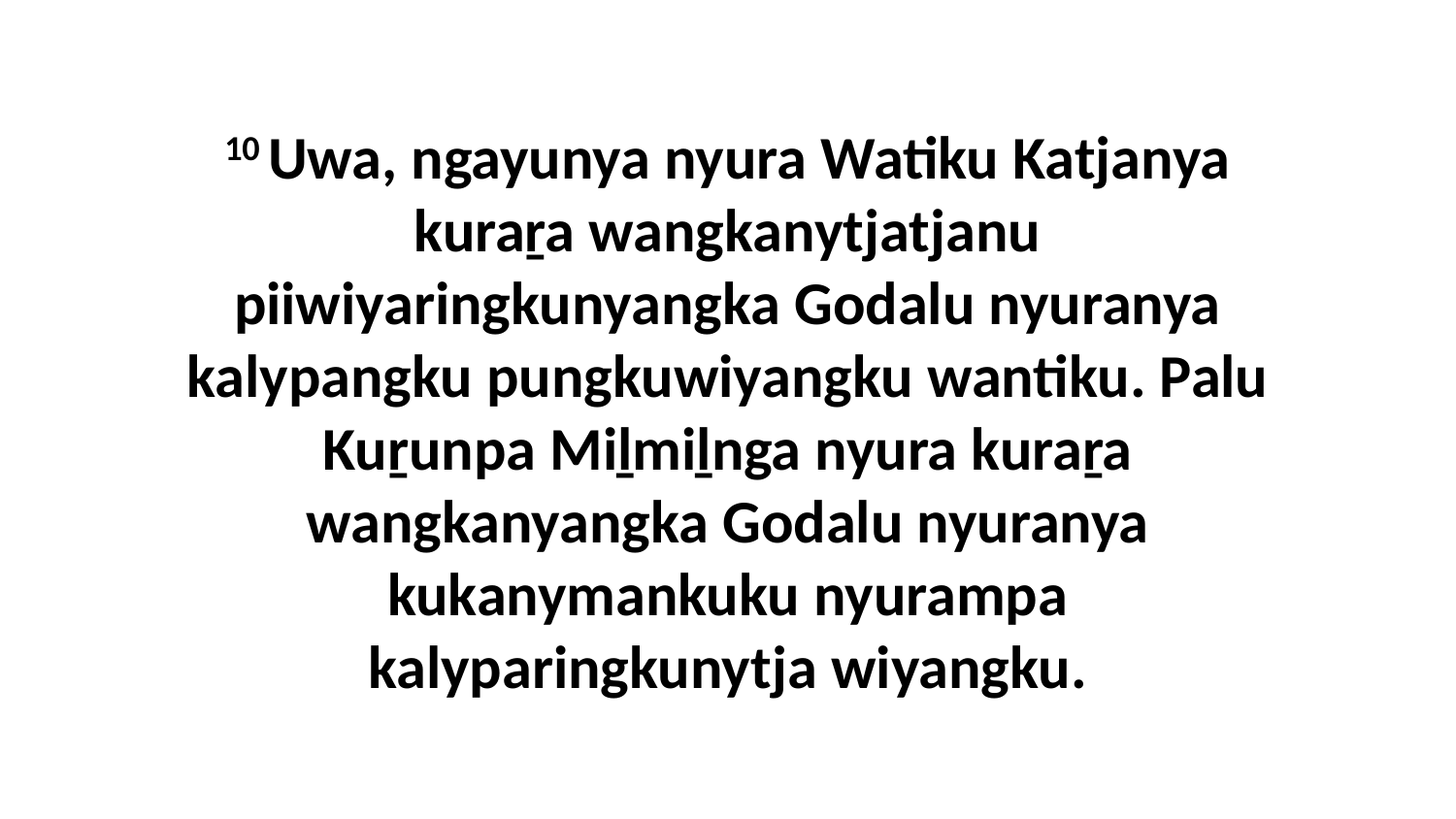

10 Uwa, ngayunya nyura Watiku Katjanya kuraṟa wangkanytjatjanu piiwiyaringkunyangka Godalu nyuranya kalypangku pungkuwiyangku wantiku. Palu Kuṟunpa Miḻmiḻnga nyura kuraṟa wangkanyangka Godalu nyuranya kukanymankuku nyurampa kalyparingkunytja wiyangku.